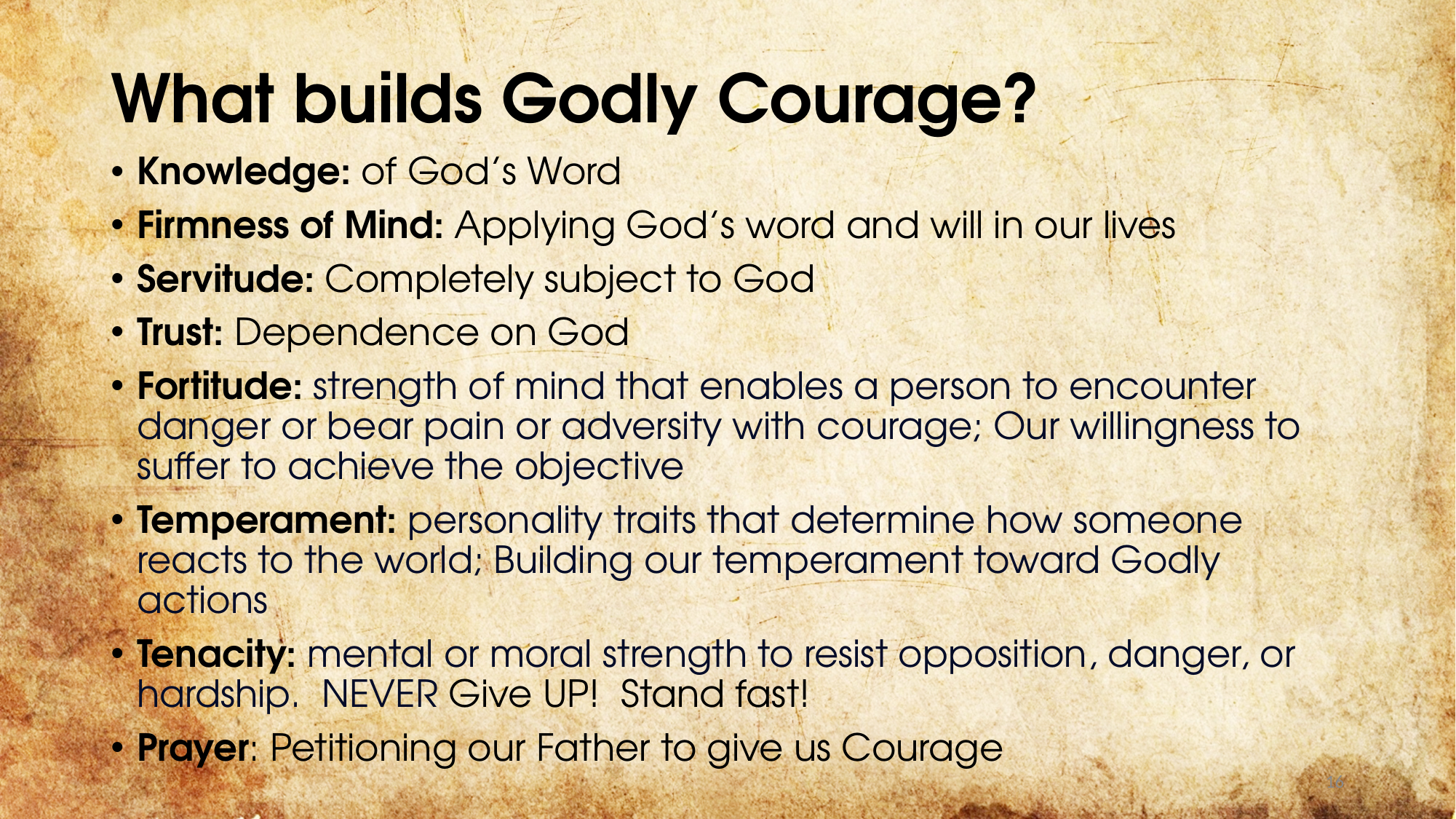

# What builds Godly Courage?
Knowledge: of God’s Word
Firmness of Mind: Applying God’s word and will in our lives
Servitude: Completely subject to God
Trust: Dependence on God
Fortitude: strength of mind that enables a person to encounter danger or bear pain or adversity with courage; Our willingness to suffer to achieve the objective
Temperament: personality traits that determine how someone reacts to the world; Building our temperament toward Godly actions
Tenacity: mental or moral strength to resist opposition, danger, or hardship.  NEVER Give UP!  Stand fast!
Prayer: Petitioning our Father to give us Courage
16